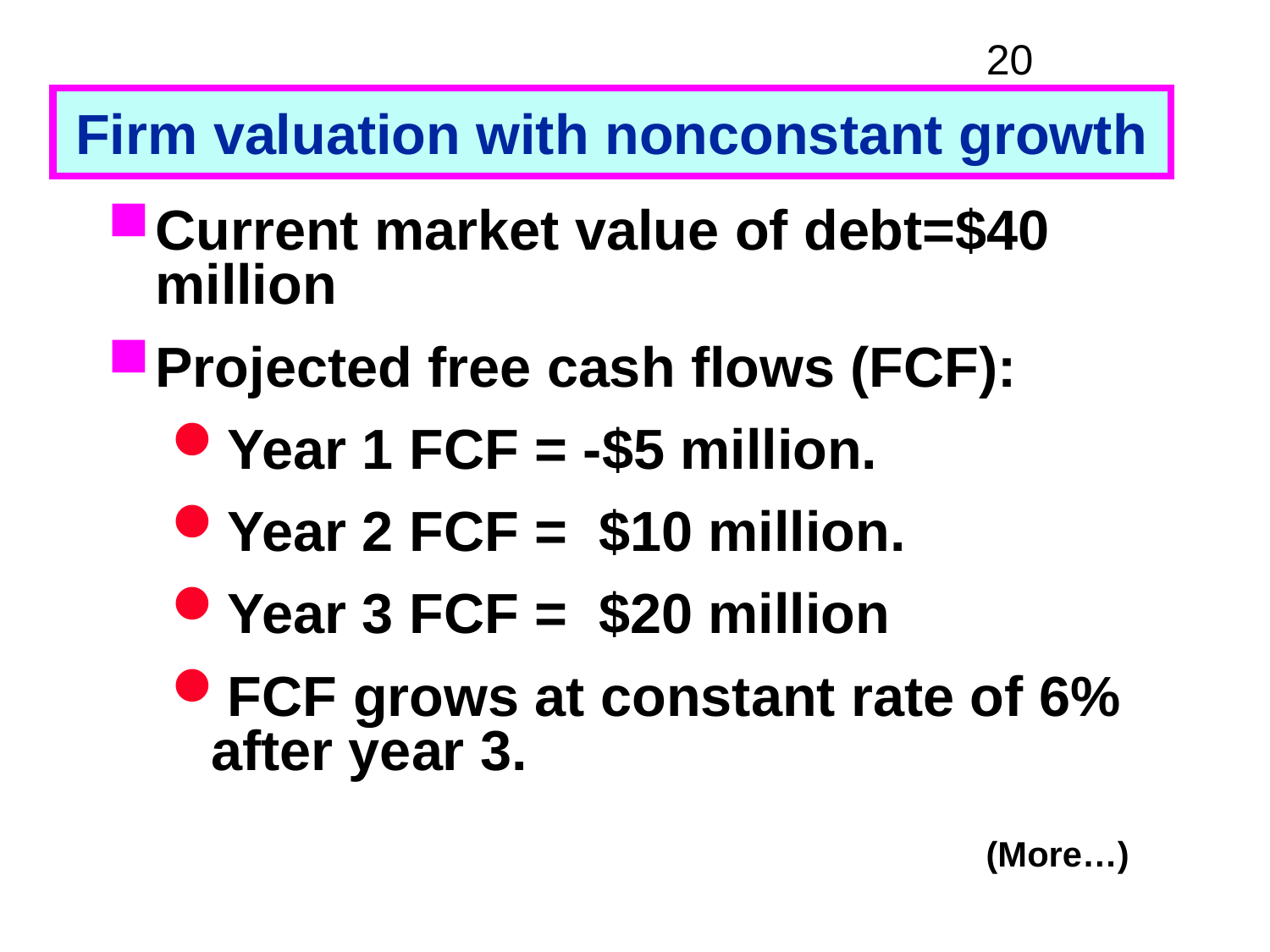

# Firm valuation with nonconstant growth
Current market value of debt=$40 million
Projected free cash flows (FCF):
Year 1 FCF = -$5 million.
Year 2 FCF =  $10 million.
Year 3 FCF =  $20 million
FCF grows at constant rate of 6% after year 3.
(More…)